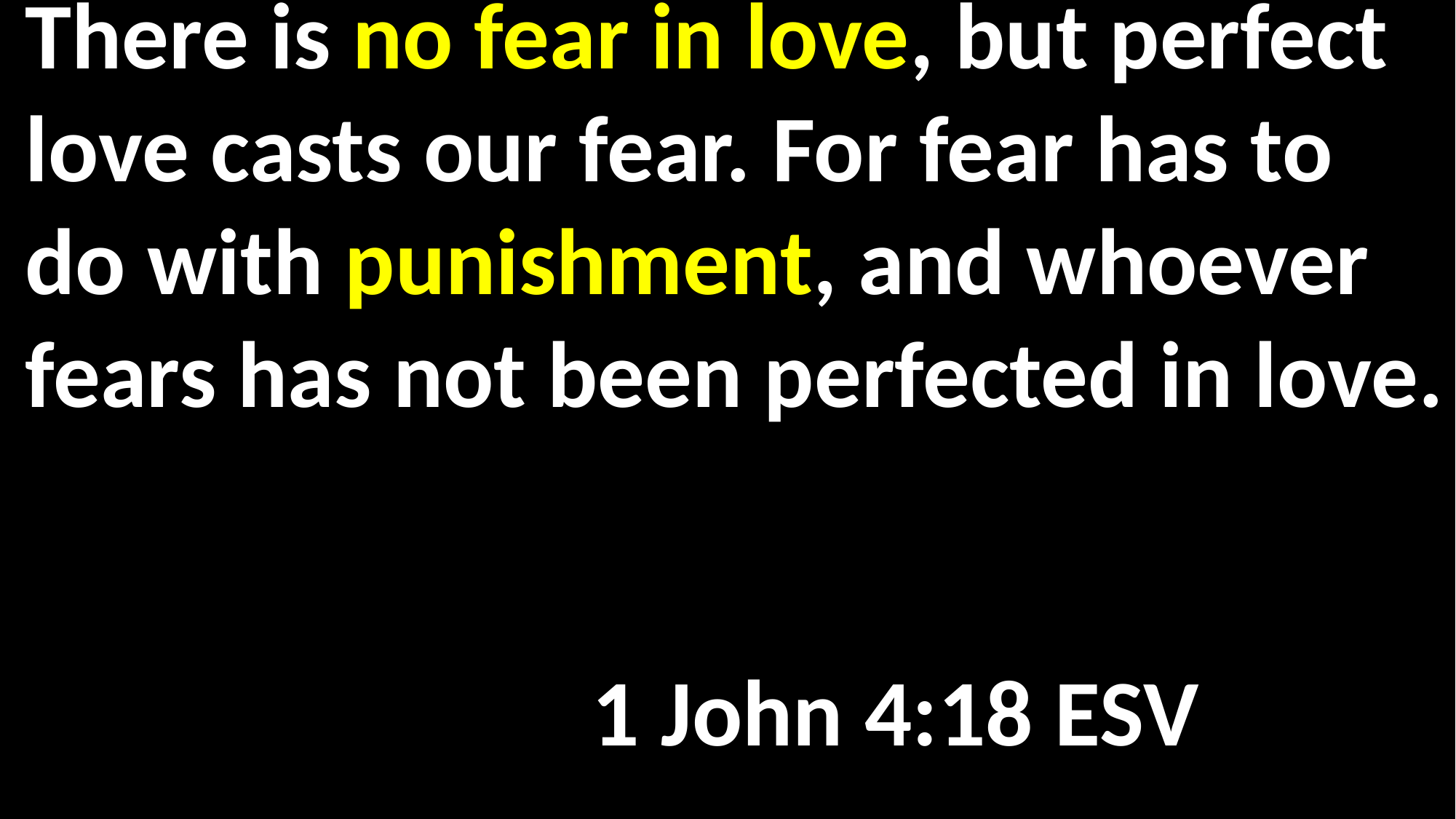

There is no fear in love, but perfect love casts our fear. For fear has to do with punishment, and whoever fears has not been perfected in love.														     																	 1 John 4:18 ESV